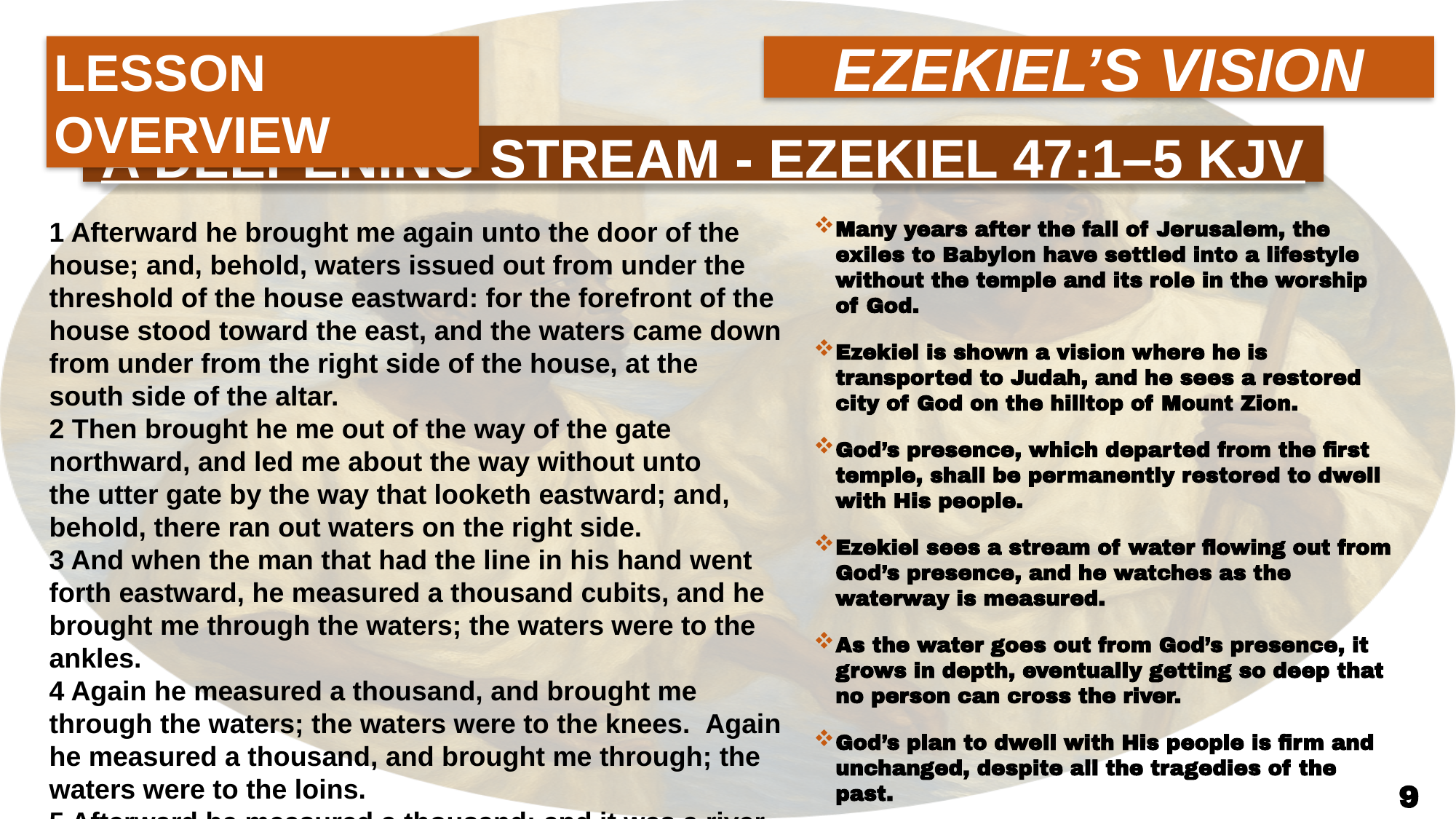

LESSON OVERVIEW
EZEKIEL’S VISION
A Deepening Stream - Ezekiel 47:1–5 KJV
1 Afterward he brought me again unto the door of the house; and, behold, waters issued out from under the threshold of the house eastward: for the forefront of the house stood toward the east, and the waters came down from under from the right side of the house, at the south side of the altar.
2 Then brought he me out of the way of the gate northward, and led me about the way without unto the utter gate by the way that looketh eastward; and, behold, there ran out waters on the right side.
3 And when the man that had the line in his hand went forth eastward, he measured a thousand cubits, and he brought me through the waters; the waters were to the ankles.
4 Again he measured a thousand, and brought me through the waters; the waters were to the knees.  Again he measured a thousand, and brought me through; the waters were to the loins.
5 Afterward he measured a thousand; and it was a river that I could not pass over: for the waters were risen, waters to swim in, a river that could not be passed over.
Many years after the fall of Jerusalem, the exiles to Babylon have settled into a lifestyle without the temple and its role in the worship of God.
Ezekiel is shown a vision where he is transported to Judah, and he sees a restored city of God on the hilltop of Mount Zion.
God’s presence, which departed from the first temple, shall be permanently restored to dwell with His people.
Ezekiel sees a stream of water flowing out from God’s presence, and he watches as the waterway is measured.
As the water goes out from God’s presence, it grows in depth, eventually getting so deep that no person can cross the river.
God’s plan to dwell with His people is firm and unchanged, despite all the tragedies of the past.
9